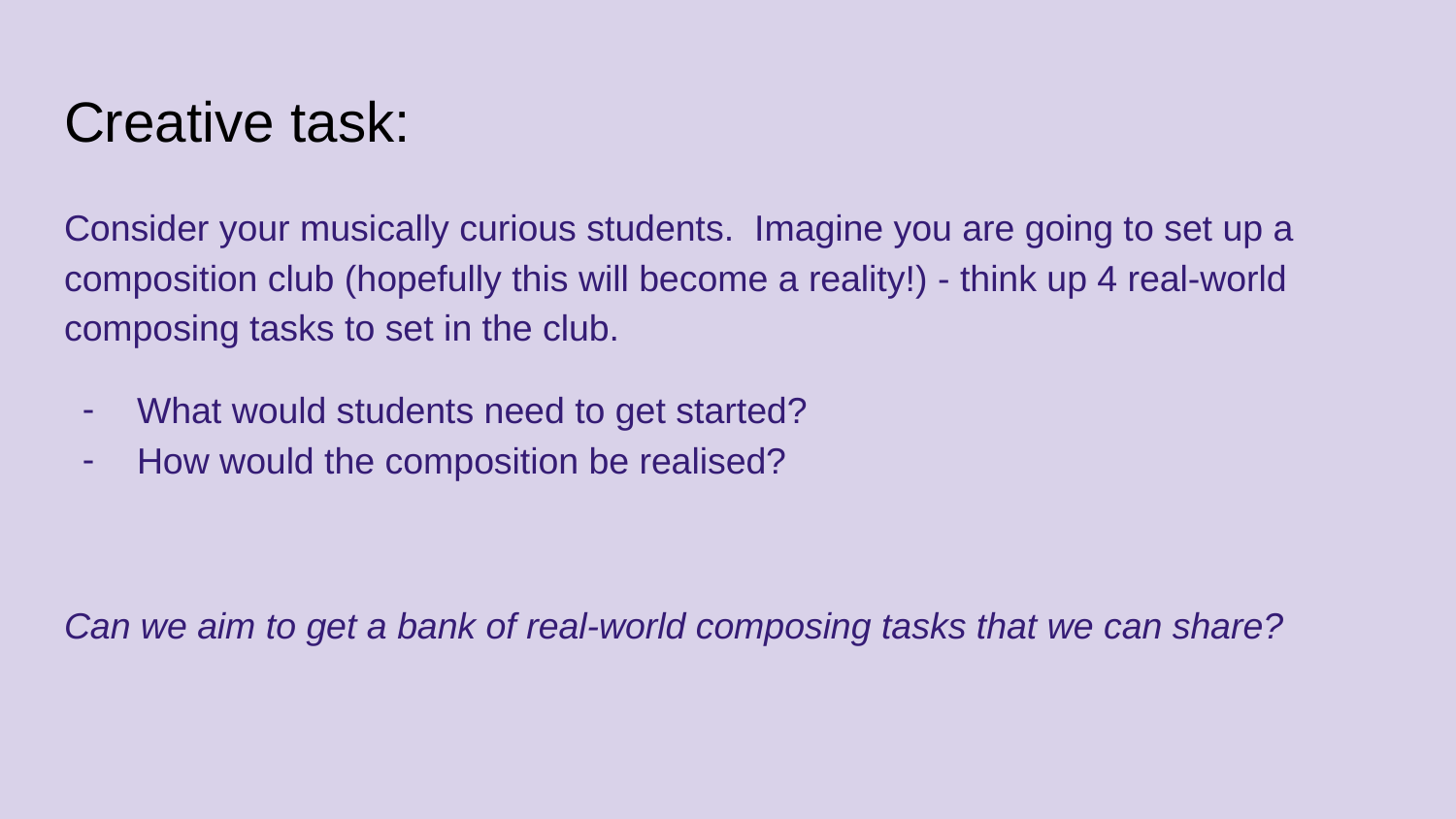

# Creative task:
Consider your musically curious students.  Imagine you are going to set up a composition club (hopefully this will become a reality!) - think up 4 real-world composing tasks to set in the club.
What would students need to get started?
How would the composition be realised?

Can we aim to get a bank of real-world composing tasks that we can share?